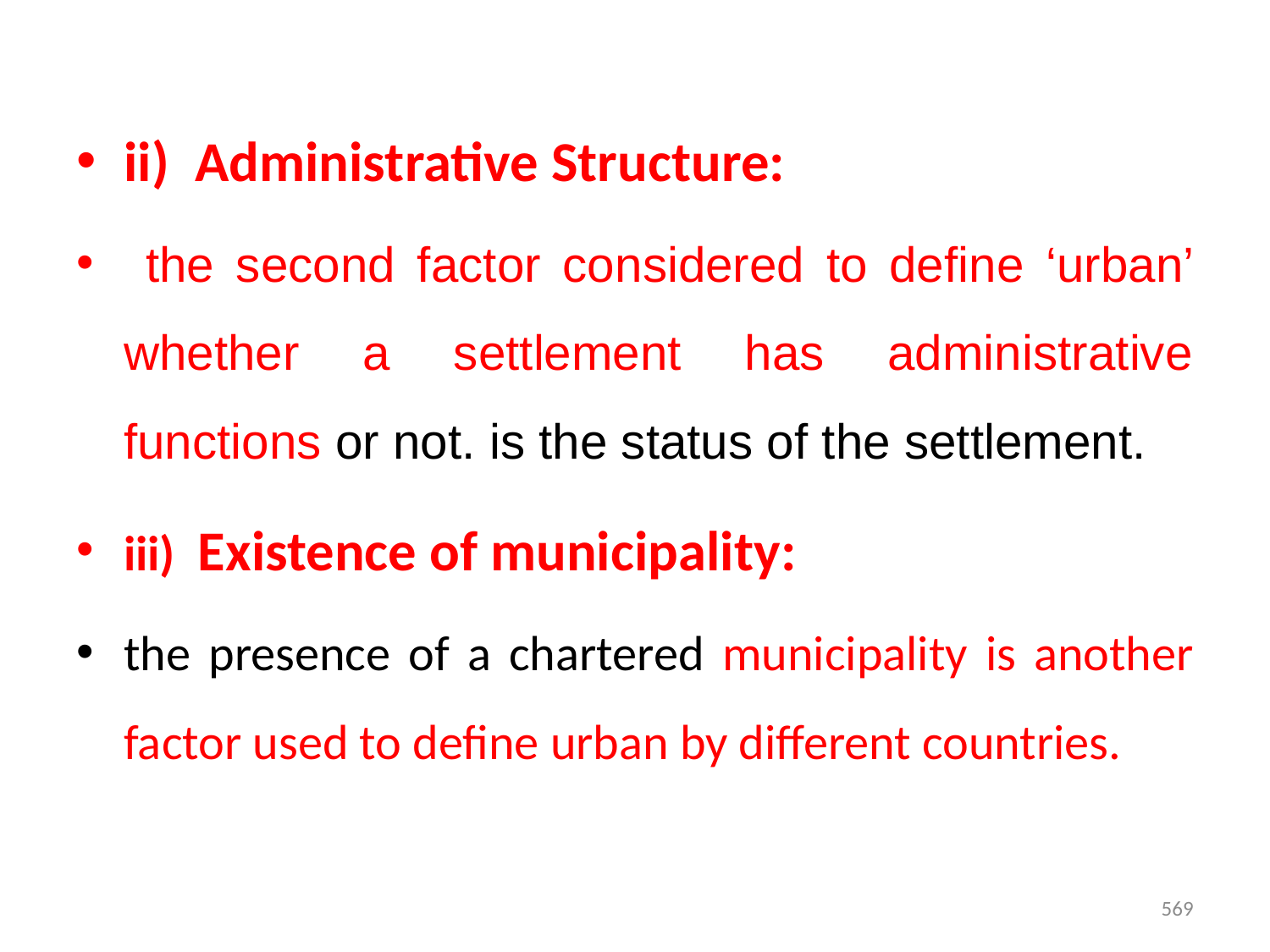

ii)  Administrative Structure:
 the second factor considered to define ‘urban’ whether a settlement has administrative functions or not. is the status of the settlement.
iii)  Existence of municipality:
the presence of a chartered municipality is another factor used to define urban by different countries.

569